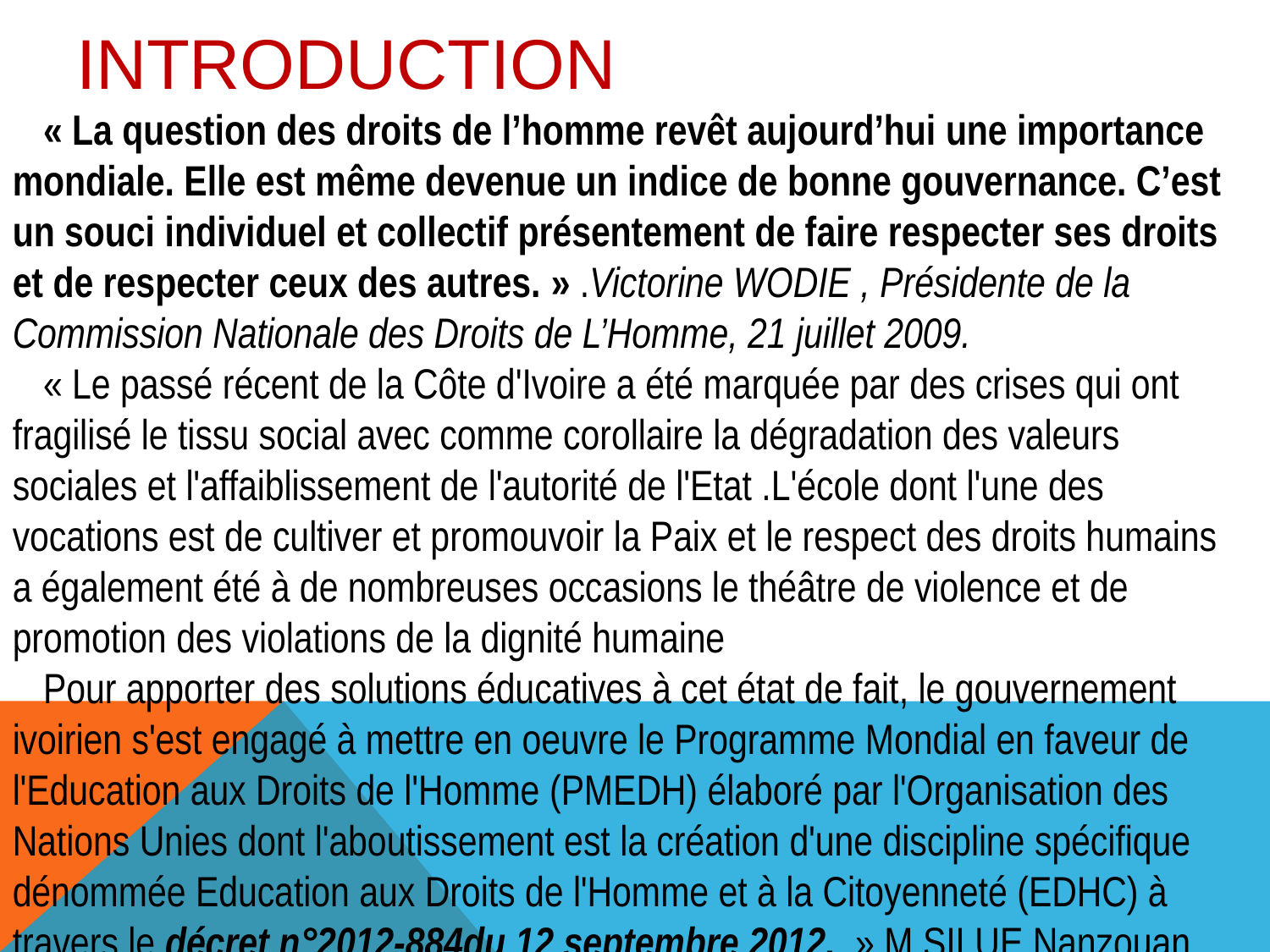

# INTRODUCTION
« La question des droits de l’homme revêt aujourd’hui une importance mondiale. Elle est même devenue un indice de bonne gouvernance. C’est un souci individuel et collectif présentement de faire respecter ses droits et de respecter ceux des autres. » .Victorine WODIE , Présidente de la Commission Nationale des Droits de L’Homme, 21 juillet 2009.
« Le passé récent de la Côte d'Ivoire a été marquée par des crises qui ont fragilisé le tissu social avec comme corollaire la dégradation des valeurs sociales et l'affaiblissement de l'autorité de l'Etat .L'école dont l'une des vocations est de cultiver et promouvoir la Paix et le respect des droits humains a également été à de nombreuses occasions le théâtre de violence et de promotion des violations de la dignité humaine
Pour apporter des solutions éducatives à cet état de fait, le gouvernement ivoirien s'est engagé à mettre en oeuvre le Programme Mondial en faveur de l'Education aux Droits de l'Homme (PMEDH) élaboré par l'Organisation des Nations Unies dont l'aboutissement est la création d'une discipline spécifique dénommée Education aux Droits de l'Homme et à la Citoyenneté (EDHC) à travers le décret n°2012-884du 12 septembre 2012.  » M.SILUE Nanzouan ( octobre 2013)